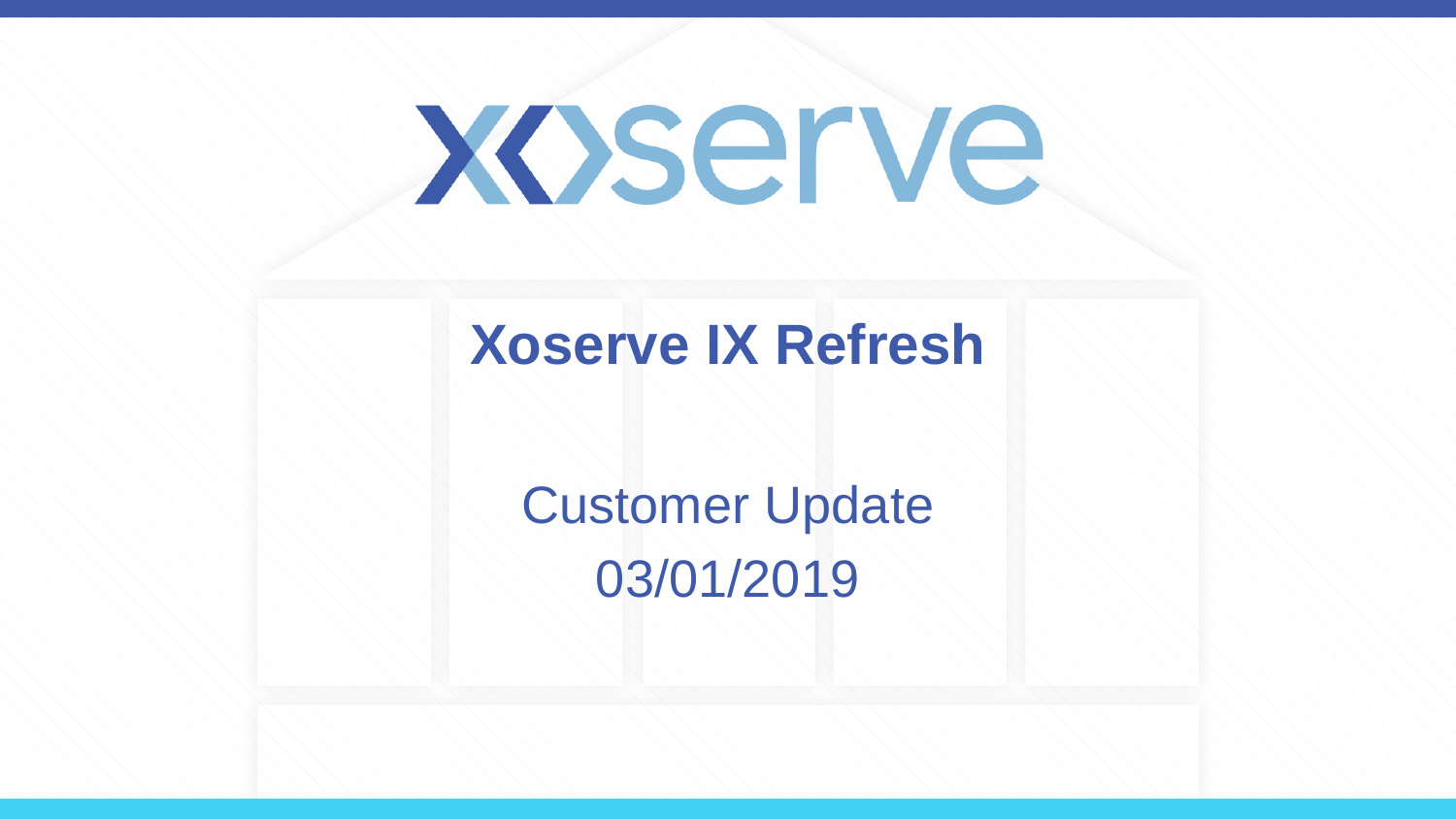

# Xoserve IX Refresh
Customer Update
03/01/2019